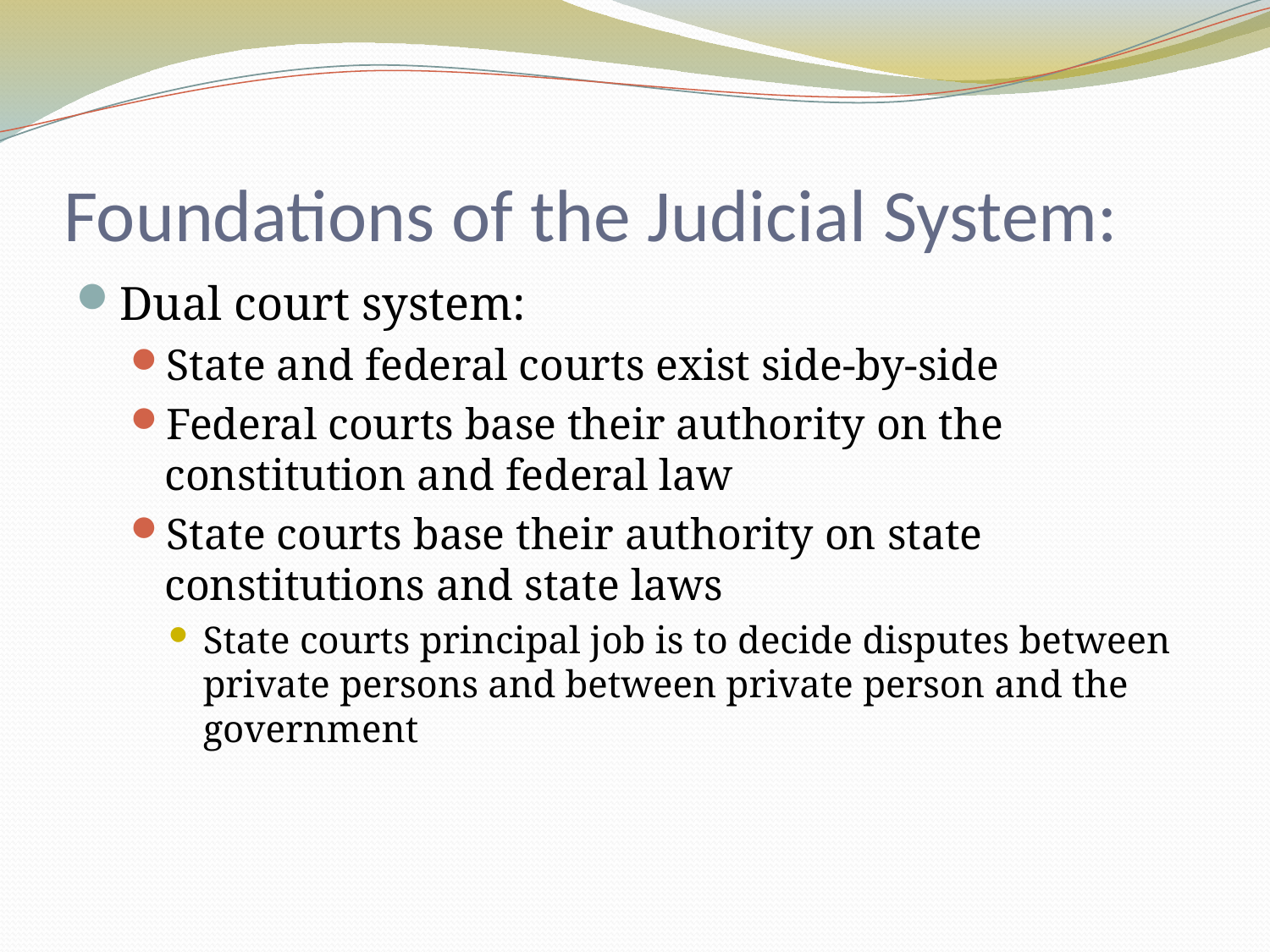

# Foundations of the Judicial System:
Dual court system:
State and federal courts exist side-by-side
Federal courts base their authority on the constitution and federal law
State courts base their authority on state constitutions and state laws
State courts principal job is to decide disputes between private persons and between private person and the government